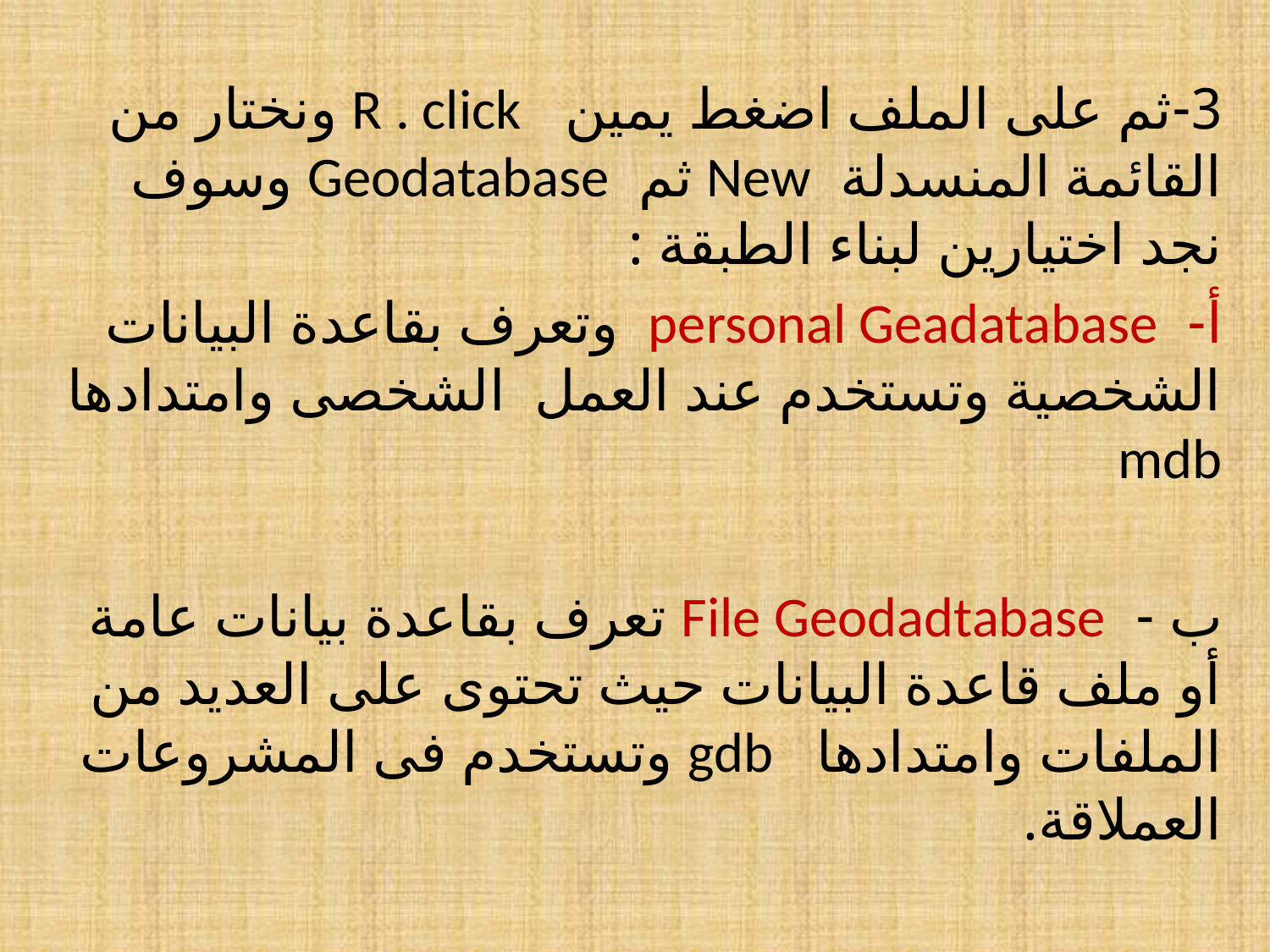

3-ثم على الملف اضغط يمين   R . click ونختار من القائمة المنسدلة  New ثم  Geodatabase وسوف نجد اختيارين لبناء الطبقة :
أ-  personal Geadatabase  وتعرف بقاعدة البيانات  الشخصية وتستخدم عند العمل  الشخصى وامتدادها   mdb

ب -  File Geodadtabase تعرف بقاعدة بيانات عامة أو ملف قاعدة البيانات حيث تحتوى على العديد من الملفات وامتدادها   gdb وتستخدم فى المشروعات العملاقة.